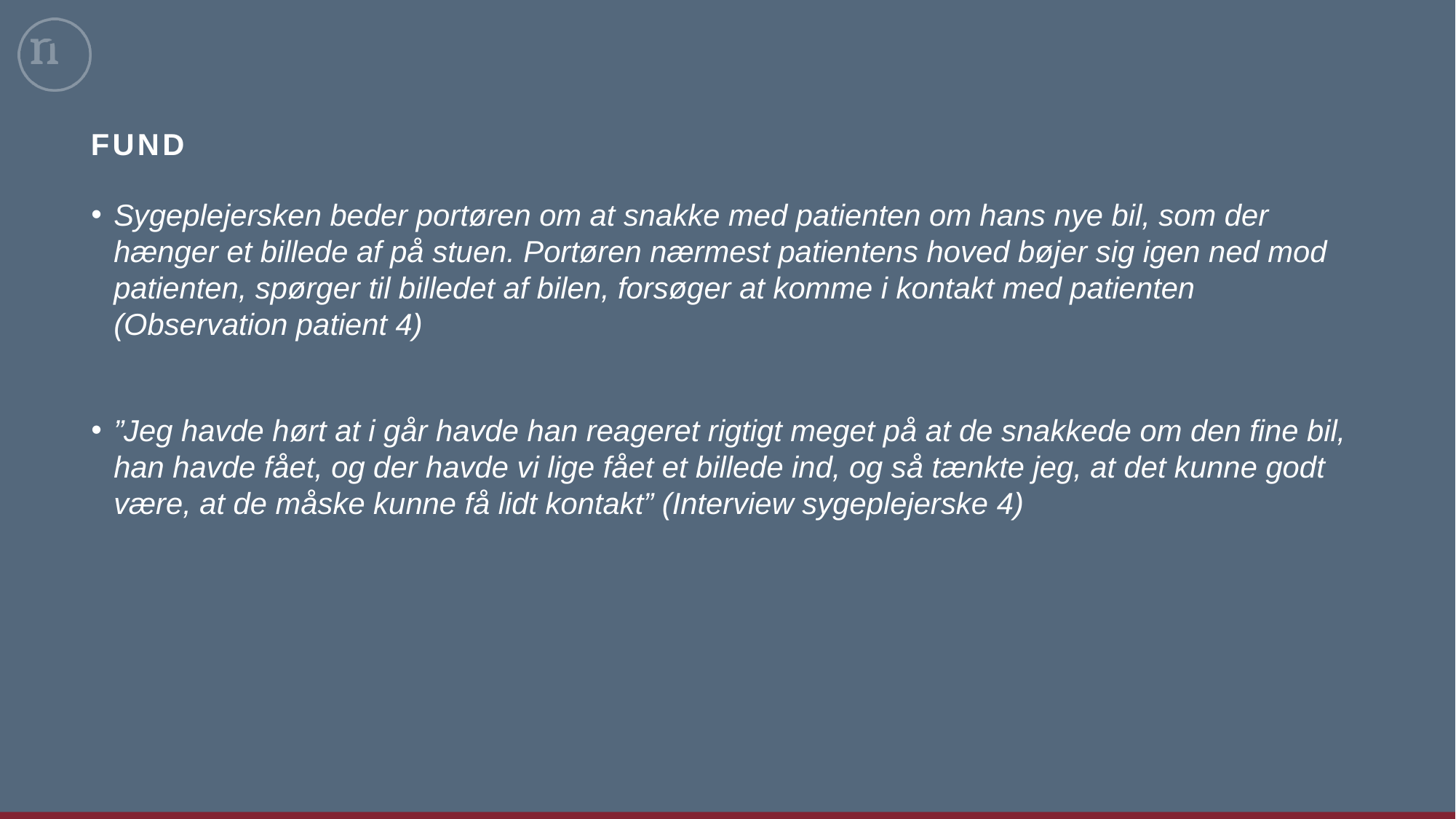

# Fund
Sygeplejersken beder portøren om at snakke med patienten om hans nye bil, som der hænger et billede af på stuen. Portøren nærmest patientens hoved bøjer sig igen ned mod patienten, spørger til billedet af bilen, forsøger at komme i kontakt med patienten (Observation patient 4)

”Jeg havde hørt at i går havde han reageret rigtigt meget på at de snakkede om den fine bil, han havde fået, og der havde vi lige fået et billede ind, og så tænkte jeg, at det kunne godt være, at de måske kunne få lidt kontakt” (Interview sygeplejerske 4)